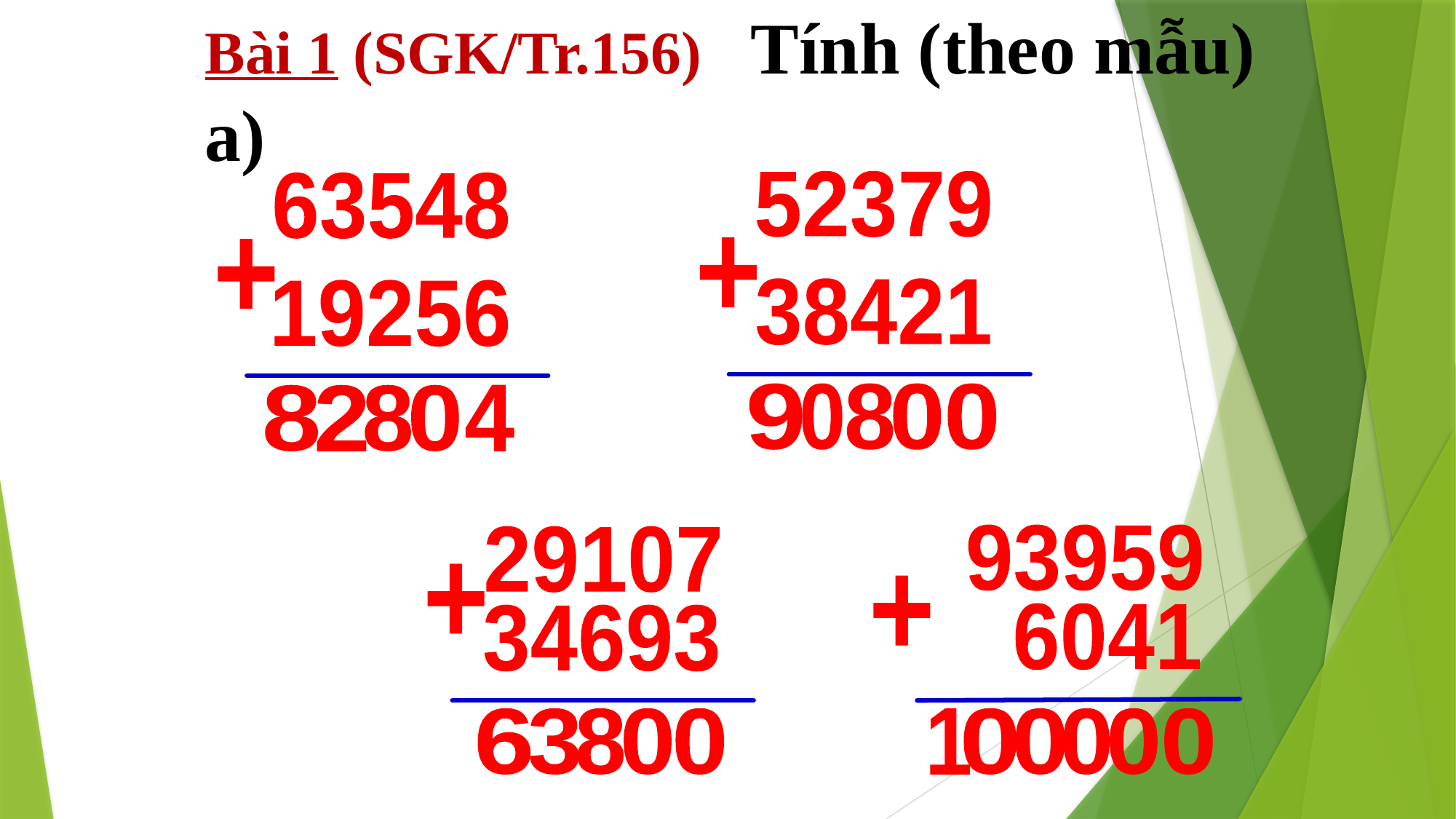

Bài 1 (SGK/Tr.156)	Tính (theo mẫu)
a)
52379
63548
+
+
38421
19256
9
0
8
0
0
8
2
8
0
4
93959
29107
+
+
6041
34693
6
3
8
0
0
1
0
0
0
0
0